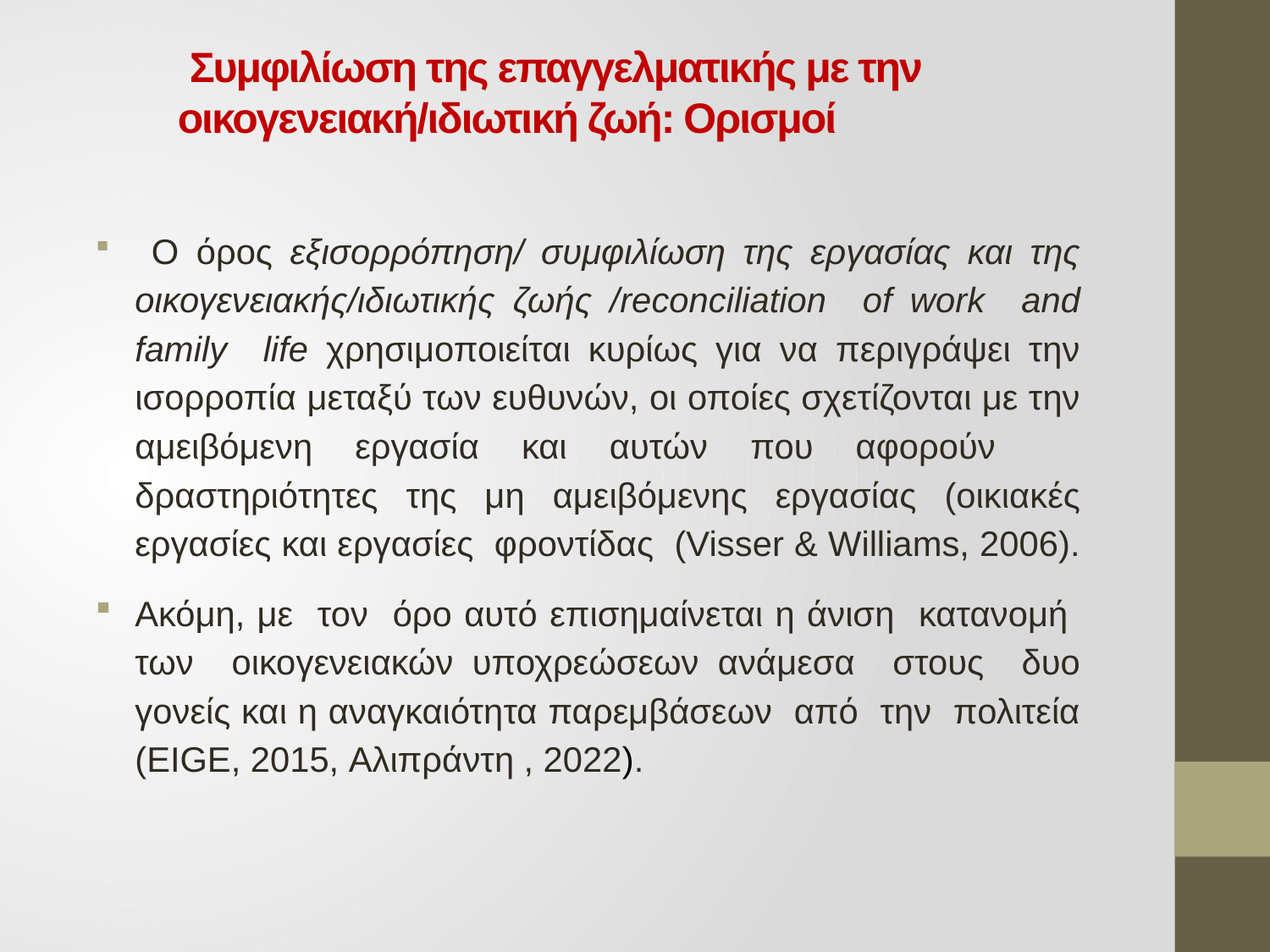

# Συμφιλίωση της επαγγελματικής με την οικογενειακή/ιδιωτική ζωή: Ορισμοί
 Ο όρος εξισορρόπηση/ συμφιλίωση της εργασίας και της οικογενειακής/ιδιωτικής ζωής /reconciliation  of work  and family  life χρησιμοποιείται κυρίως για να περιγράψει την ισορροπία μεταξύ των ευθυνών, οι οποίες σχετίζονται με την αμειβόμενη εργασία και αυτών που αφορούν   δραστηριότητες της μη αμειβόμενης εργασίας (οικιακές εργασίες και εργασίες  φροντίδας  (Visser & Williams, 2006).
Ακόμη, με  τον  όρο αυτό επισημαίνεται η άνιση  κατανομή  των  οικογενειακών υποχρεώσεων ανάμεσα  στους  δυο γονείς και η αναγκαιότητα παρεμβάσεων  από  την  πολιτεία (EIGE, 2015, Αλιπράντη , 2022).